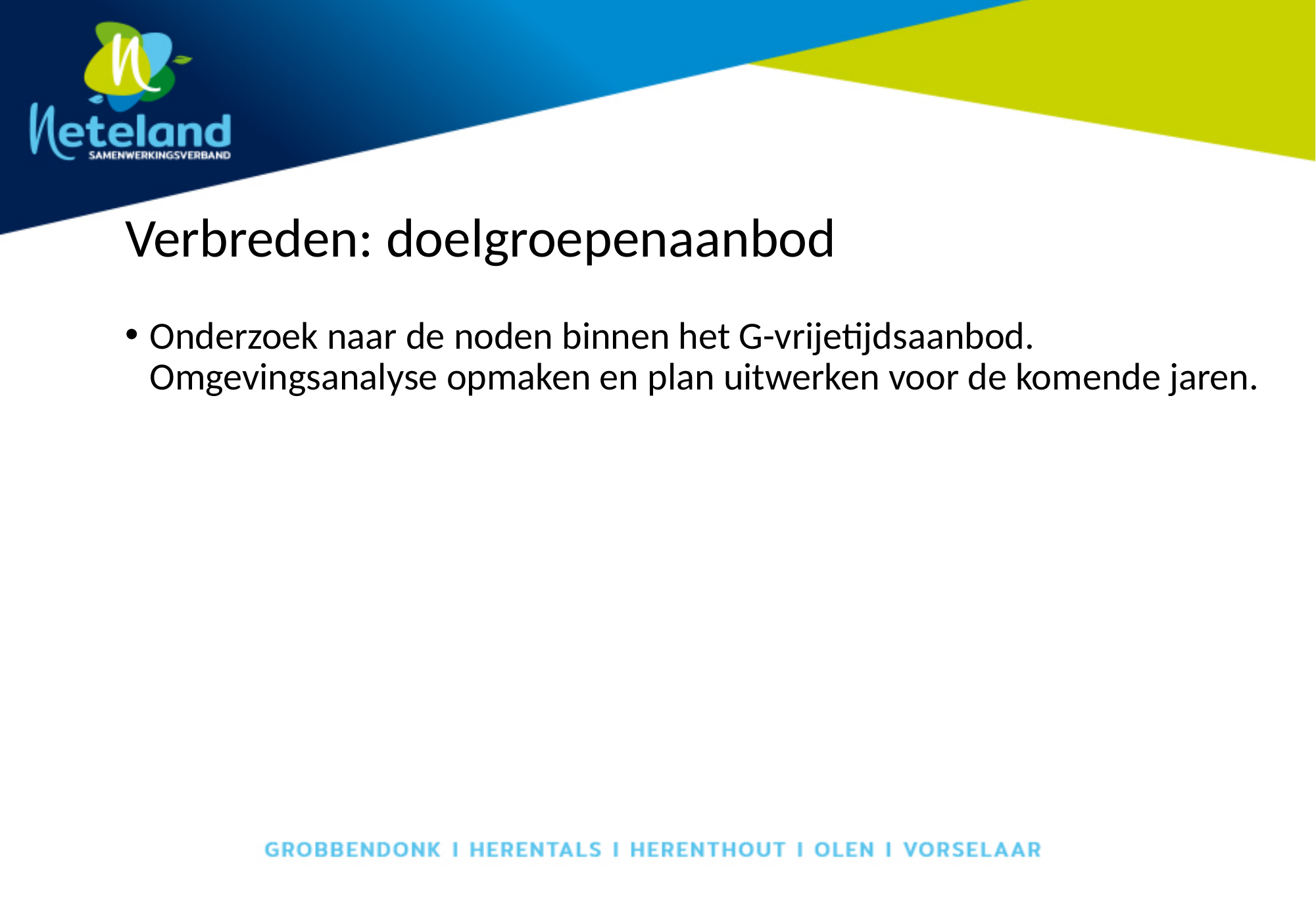

# Verbreden: doelgroepenaanbod
Onderzoek naar de noden binnen het G-vrijetijdsaanbod. Omgevingsanalyse opmaken en plan uitwerken voor de komende jaren.